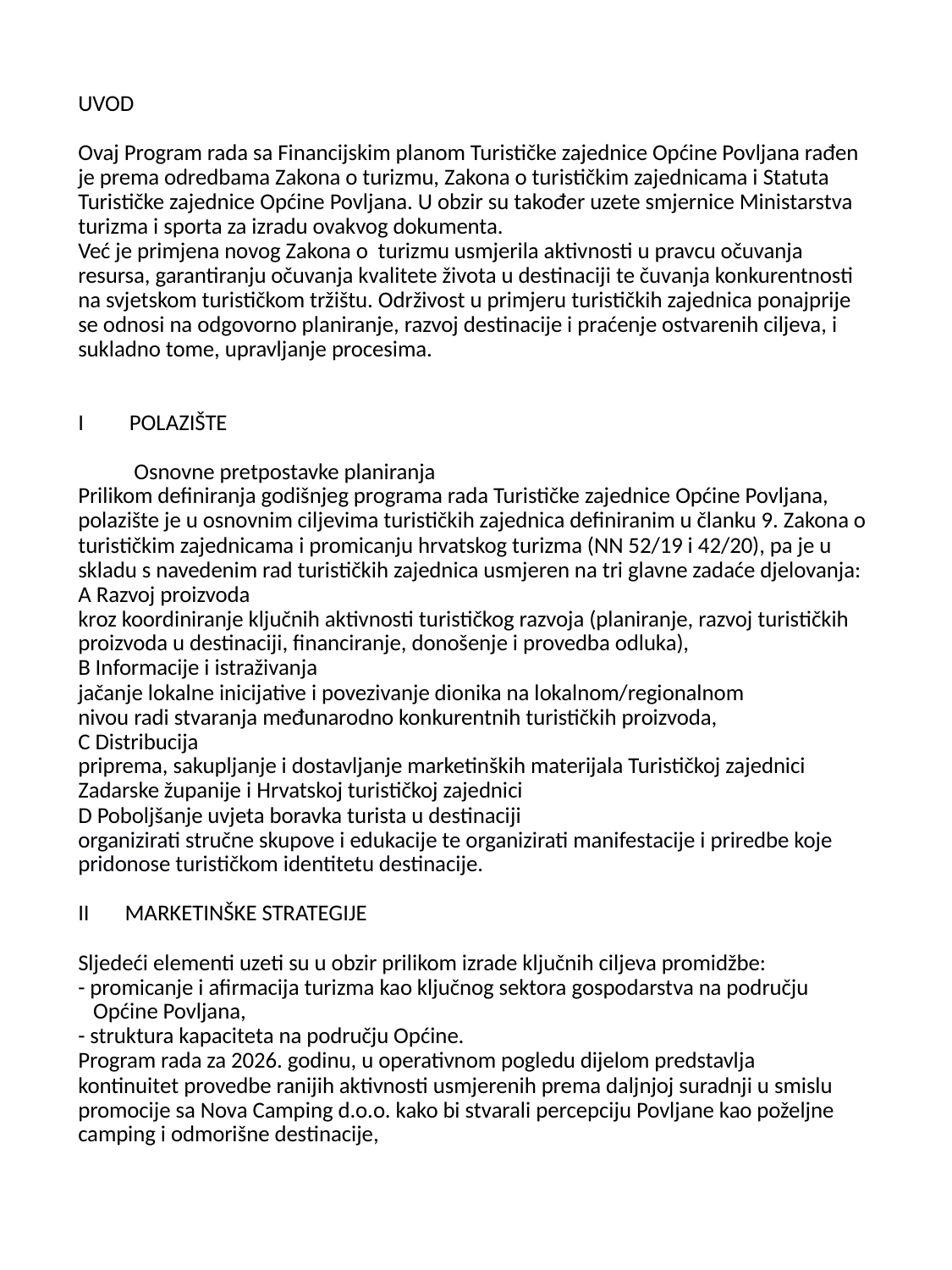

# UVOD Ovaj Program rada sa Financijskim planom Turističke zajednice Općine Povljana rađen je prema odredbama Zakona o turizmu, Zakona o turističkim zajednicama i Statuta Turističke zajednice Općine Povljana. U obzir su također uzete smjernice Ministarstva turizma i sporta za izradu ovakvog dokumenta. Već je primjena novog Zakona o  turizmu usmjerila aktivnosti u pravcu očuvanja resursa, garantiranju očuvanja kvalitete života u destinaciji te čuvanja konkurentnosti na svjetskom turističkom tržištu. Održivost u primjeru turističkih zajednica ponajprije se odnosi na odgovorno planiranje, razvoj destinacije i praćenje ostvarenih ciljeva, i sukladno tome, upravljanje procesima. I         POLAZIŠTE Osnovne pretpostavke planiranja Prilikom definiranja godišnjeg programa rada Turističke zajednice Općine Povljana, polazište je u osnovnim ciljevima turističkih zajednica definiranim u članku 9. Zakona o turističkim zajednicama i promicanju hrvatskog turizma (NN 52/19 i 42/20), pa je u skladu s navedenim rad turističkih zajednica usmjeren na tri glavne zadaće djelovanja: A Razvoj proizvoda kroz koordiniranje ključnih aktivnosti turističkog razvoja (planiranje, razvoj turističkih proizvoda u destinaciji, financiranje, donošenje i provedba odluka), B Informacije i istraživanja jačanje lokalne inicijative i povezivanje dionika na lokalnom/regionalnom nivou radi stvaranja međunarodno konkurentnih turističkih proizvoda, C Distribucija priprema, sakupljanje i dostavljanje marketinških materijala Turističkoj zajednici Zadarske županije i Hrvatskoj turističkoj zajednici D Poboljšanje uvjeta boravka turista u destinaciji organizirati stručne skupove i edukacije te organizirati manifestacije i priredbe koje pridonose turističkom identitetu destinacije. II       MARKETINŠKE STRATEGIJE Sljedeći elementi uzeti su u obzir prilikom izrade ključnih ciljeva promidžbe: - promicanje i afirmacija turizma kao ključnog sektora gospodarstva na području Općine Povljana, - struktura kapaciteta na području Općine. Program rada za 2026. godinu, u operativnom pogledu dijelom predstavlja kontinuitet provedbe ranijih aktivnosti usmjerenih prema daljnjoj suradnji u smislu promocije sa Nova Camping d.o.o. kako bi stvarali percepciju Povljane kao poželjne camping i odmorišne destinacije,